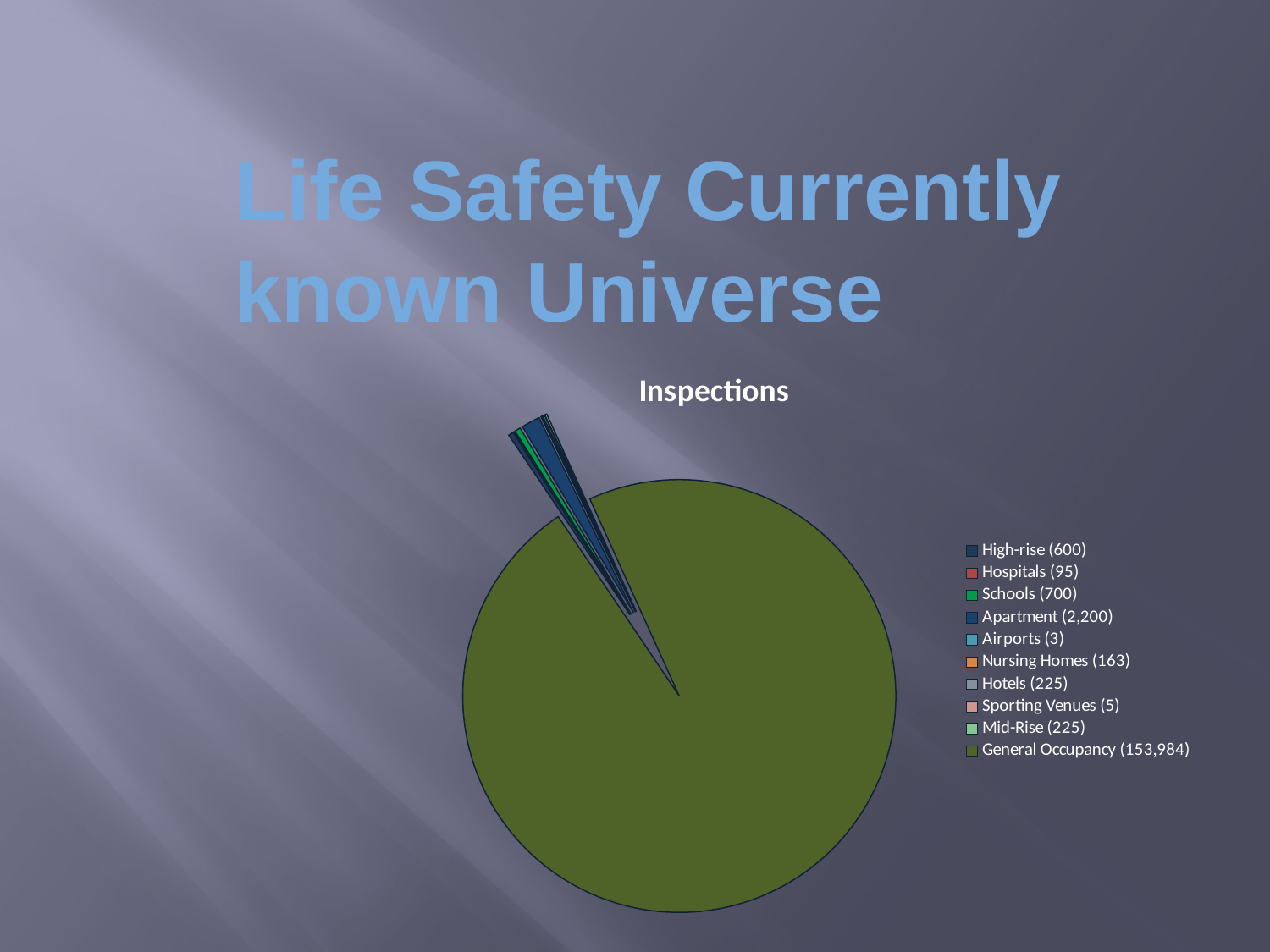

# Life Safety Currently known Universe

### Chart: Inspections

| Category |  |
|---|---|
| High-rise (600) | 600.0 |
| Hospitals (95) | 95.0 |
| Schools (700) | 700.0 |
| Apartment (2,200) | 2200.0 |
| Airports (3) | 3.0 |
| Nursing Homes (163) | 163.0 |
| Hotels (225) | 225.0 |
| Sporting Venues (5) | 5.0 |
| Mid-Rise (225) | 225.0 |
| General Occupancy (153,984) | 153984.0 |